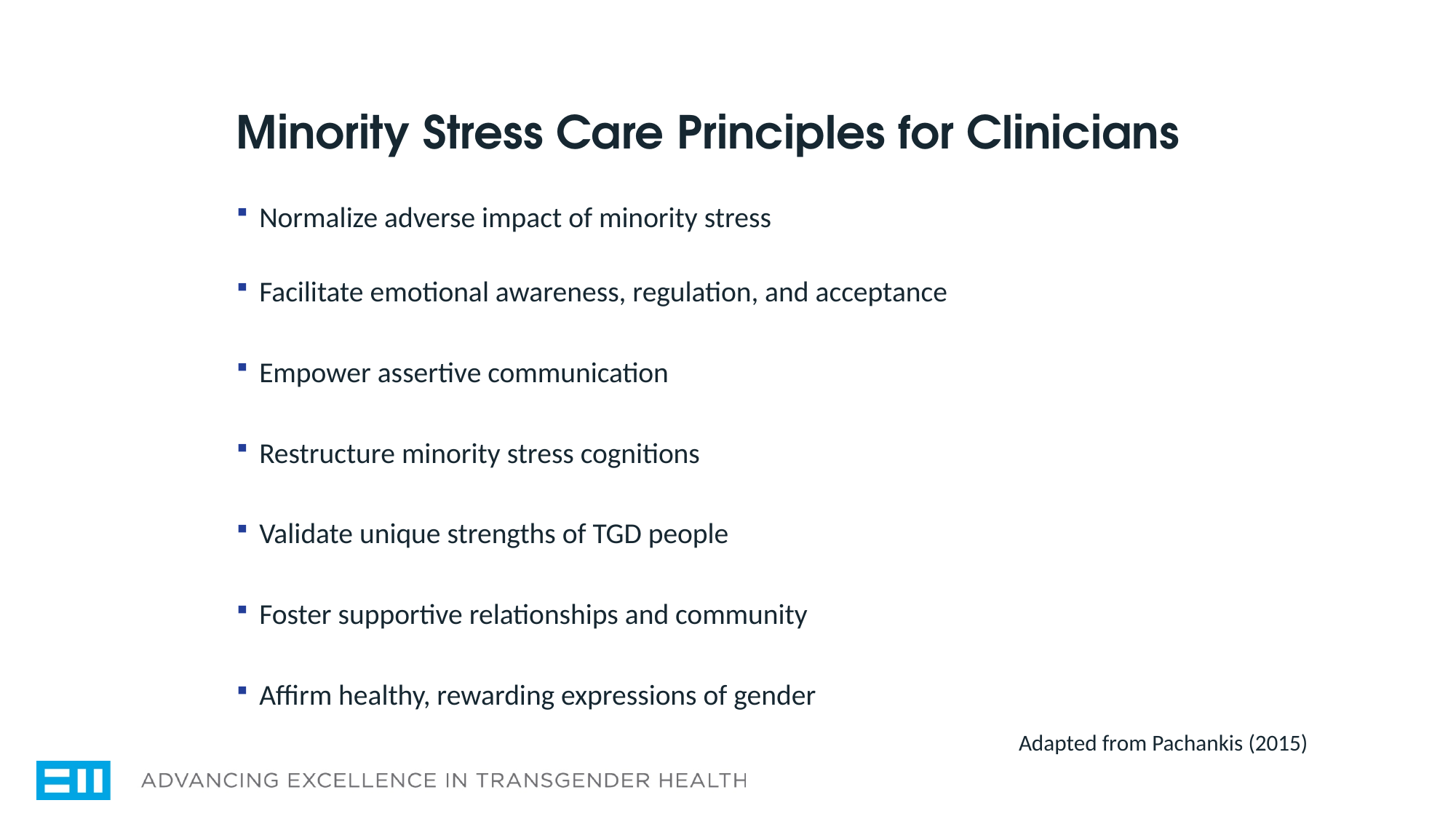

# Minority Stress Care Principles for Clinicians
Normalize adverse impact of minority stress

Facilitate emotional awareness, regulation, and acceptance

Empower assertive communication

Restructure minority stress cognitions

Validate unique strengths of TGD people

Foster supportive relationships and community

Affirm healthy, rewarding expressions of gender

	Adapted from Pachankis (2015)